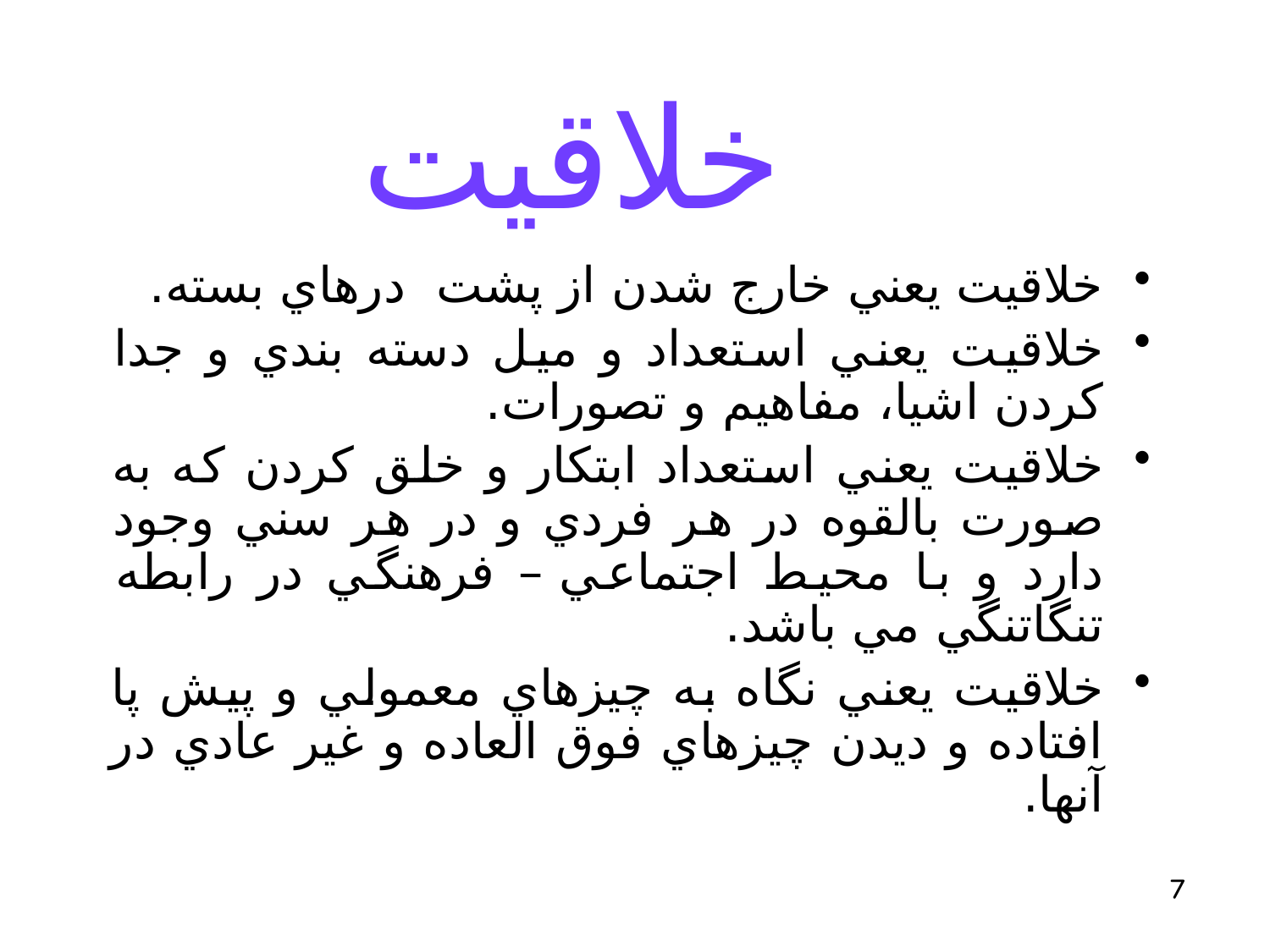

# خلاقيت
خلاقيت يعني خارج شدن از پشت  درهاي بسته.
خلاقيت يعني استعداد و ميل دسته بندي و جدا كردن اشيا، مفاهيم و تصورات.
خلاقيت يعني استعداد ابتكار و خلق كردن كه به صورت بالقوه در هر فردي و در هر سني وجود دارد و با محيط اجتماعي – فرهنگي در رابطه تنگاتنگي مي باشد.
خلاقيت يعني نگاه به چيزهاي معمولي و پيش پا افتاده و ديدن چيزهاي فوق العاده و غير عادي در آنها.
7